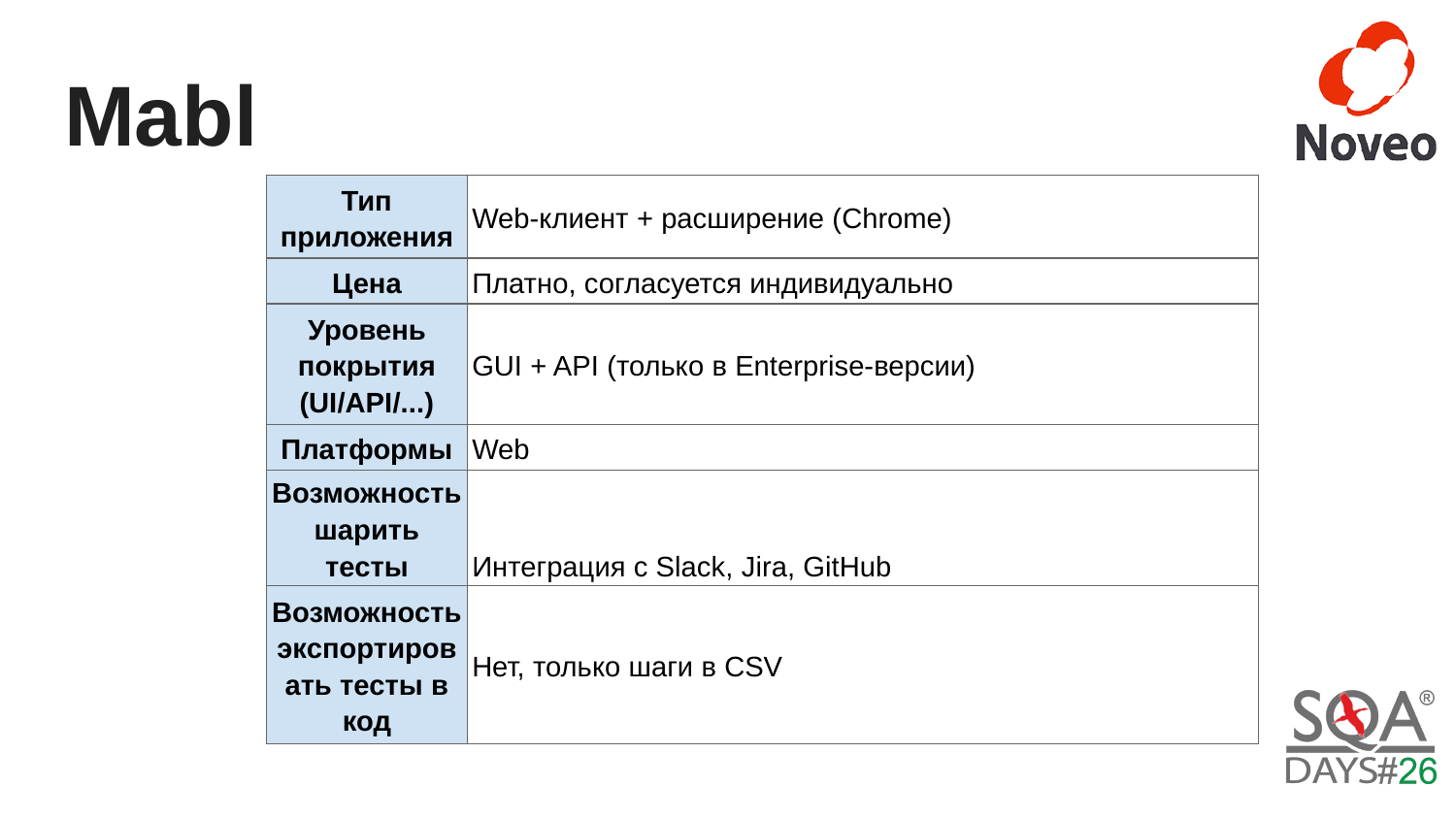

# Mabl
| Тип приложения | Web-клиент + расширение (Chrome) |
| --- | --- |
| Цена | Платно, согласуется индивидуально |
| Уровень покрытия (UI/API/...) | GUI + API (только в Enterprise-версии) |
| Платформы | Web |
| Возможность шарить тесты | Интеграция с Slack, Jira, GitHub |
| Возможность экспортировать тесты в код | Нет, только шаги в CSV |